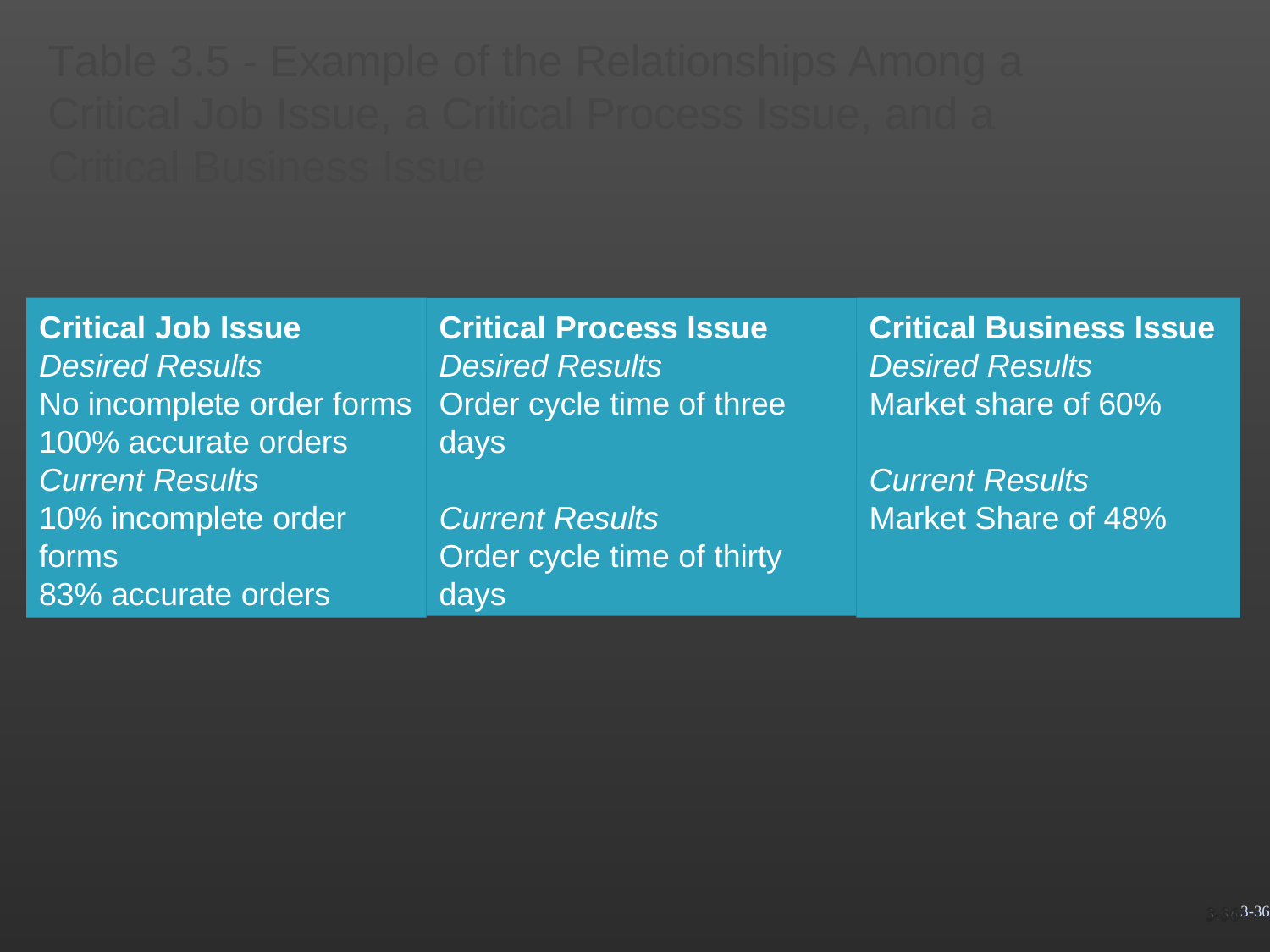

Table 3.5 - Example of the Relationships Among a
Critical Job Issue, a Critical Process Issue, and a
Critical Business Issue

Critical Job Issue
Desired Results
No incomplete order forms 100% accurate orders Current Results
10% incomplete order forms
83% accurate orders
Critical Business Issue
Desired Results
Market share of 60%
Critical Process Issue
Desired Results
Order cycle time of three
days
Current Results
Market Share of 48%
Current Results
Order cycle time of thirty days

3-36